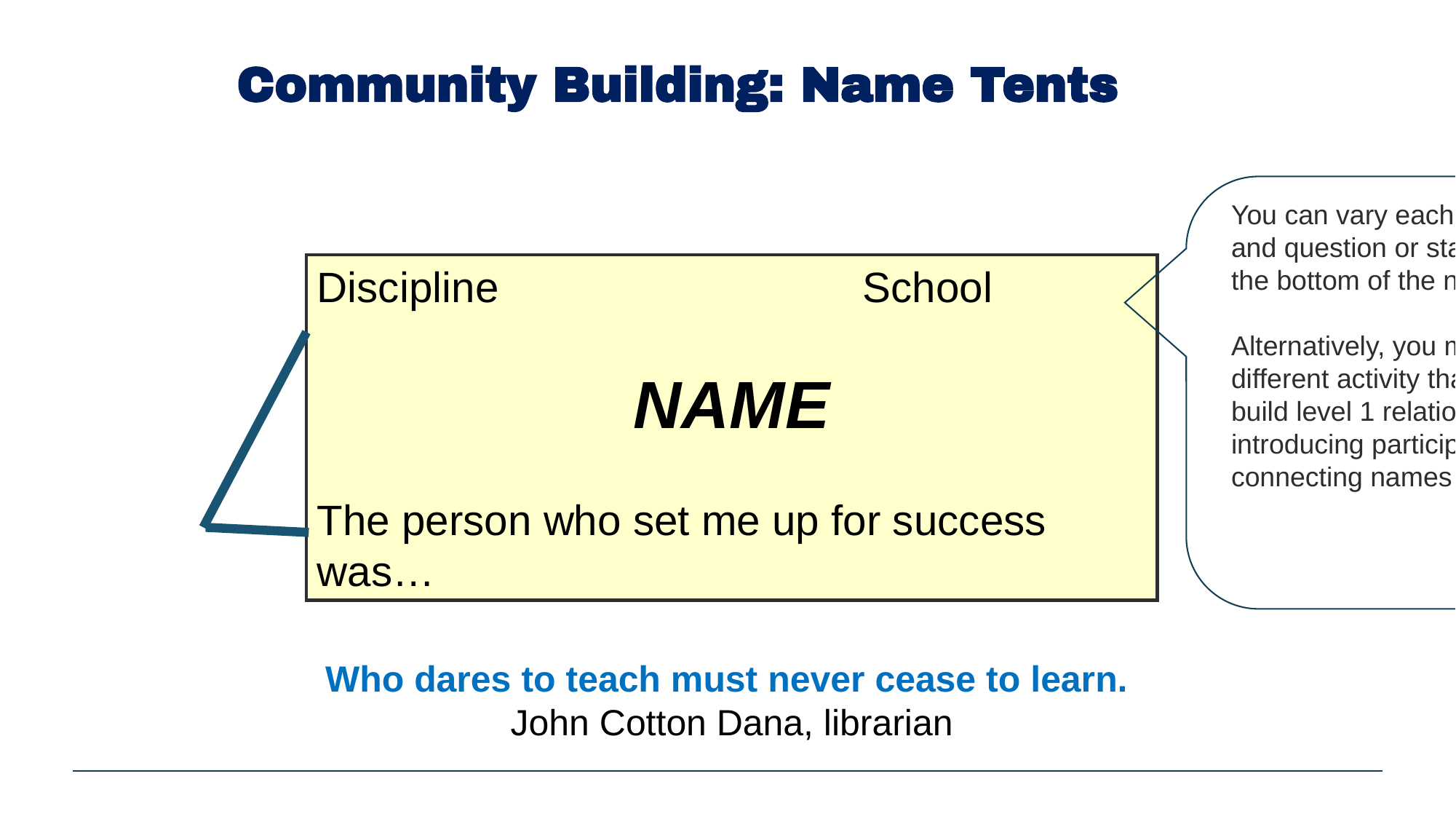

Community Building: Name Tents

You can vary each of the corners and question or statement along the bottom of the name tent.

Alternatively, you may model a different activity that starts to build level 1 relational capacity introducing participants and connecting names and faces.
Discipline				School

NAME

The person who set me up for success was…
Who dares to teach must never cease to learn.
John Cotton Dana, librarian